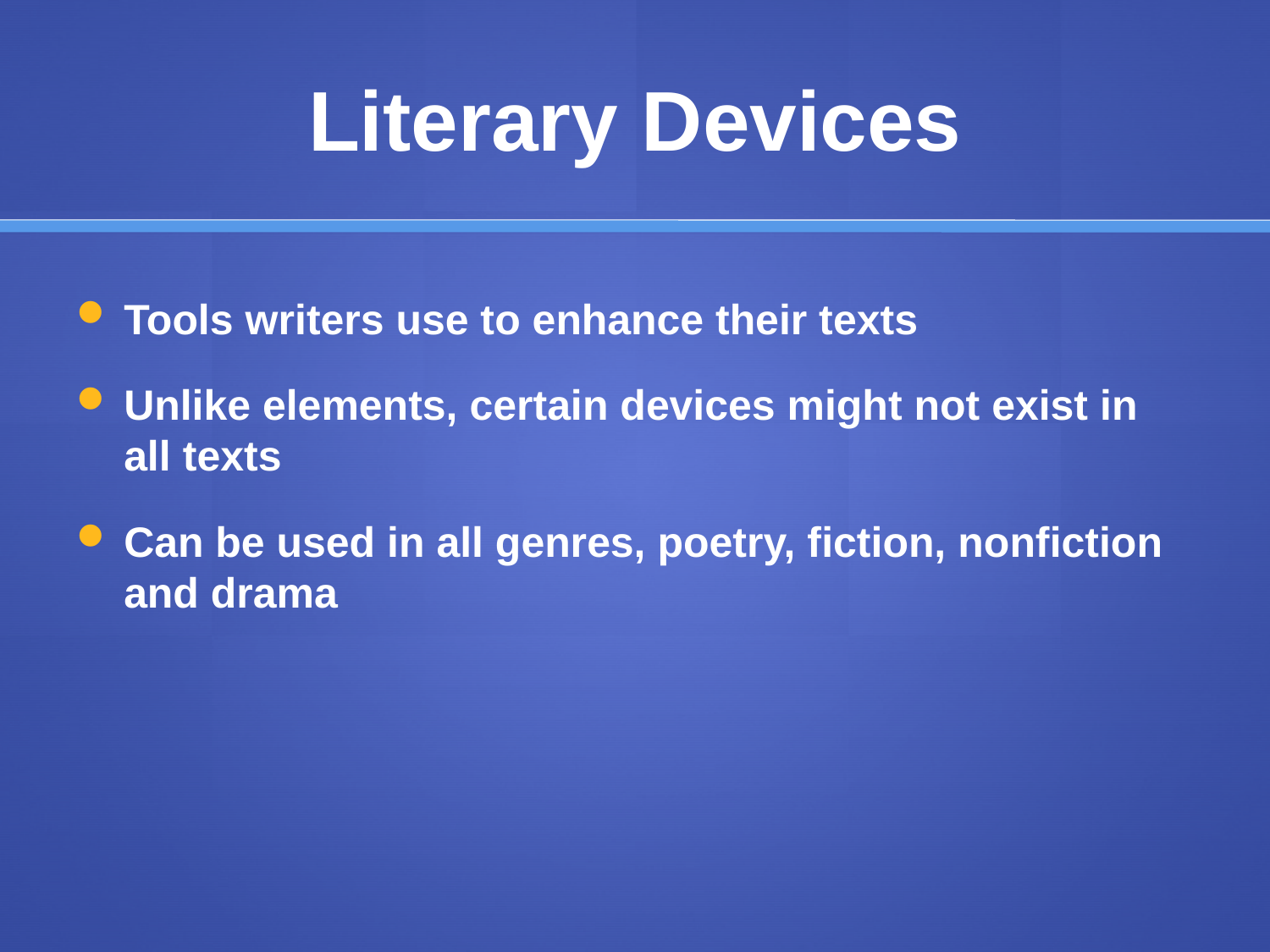

# Literary Devices
Tools writers use to enhance their texts
Unlike elements, certain devices might not exist in all texts
Can be used in all genres, poetry, fiction, nonfiction and drama